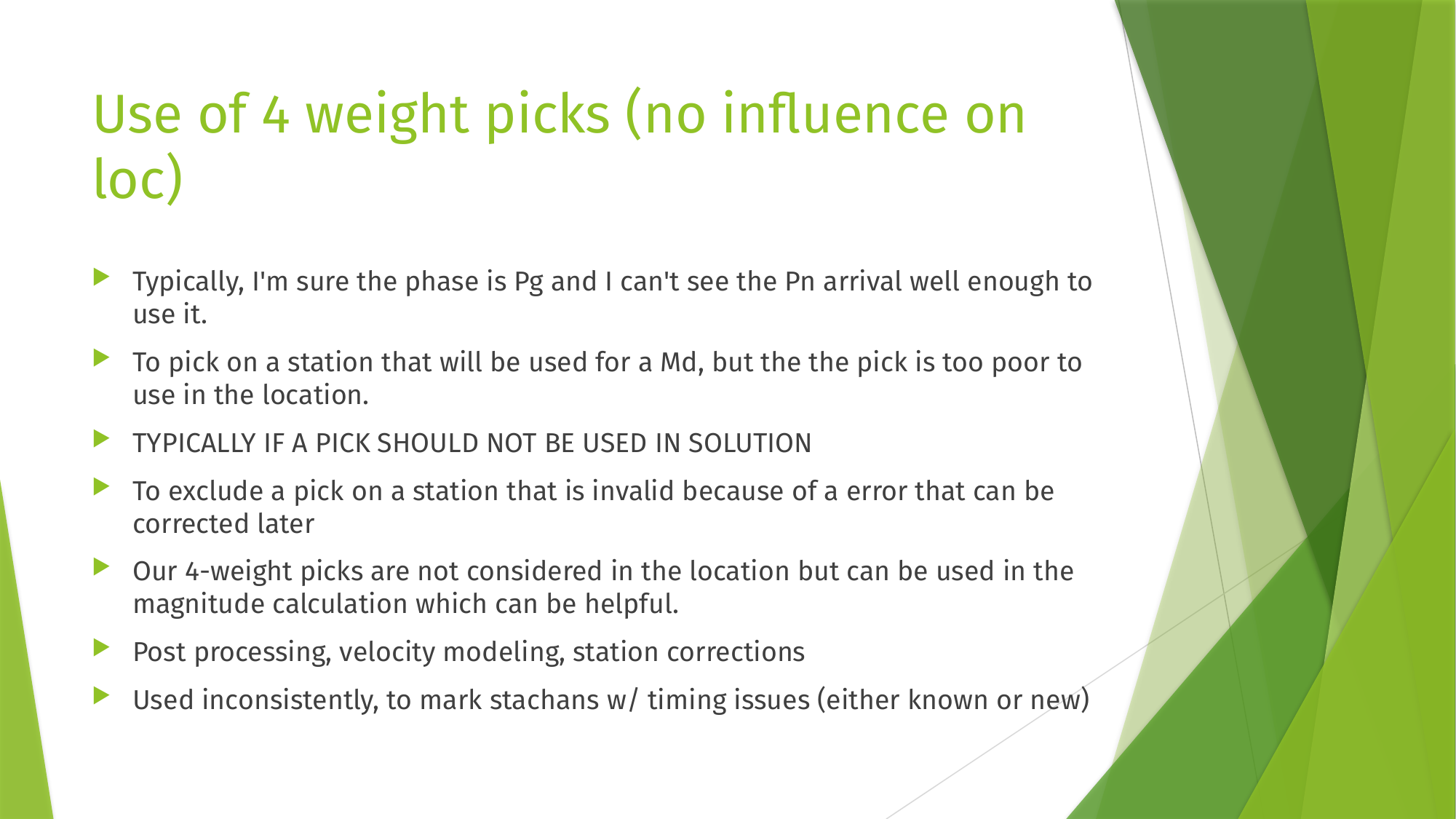

# Use of 4 weight picks (no influence on loc)
Typically, I'm sure the phase is Pg and I can't see the Pn arrival well enough to use it.
To pick on a station that will be used for a Md, but the the pick is too poor to use in the location.
TYPICALLY IF A PICK SHOULD NOT BE USED IN SOLUTION
To exclude a pick on a station that is invalid because of a error that can be corrected later
Our 4-weight picks are not considered in the location but can be used in the magnitude calculation which can be helpful.
Post processing, velocity modeling, station corrections
Used inconsistently, to mark stachans w/ timing issues (either known or new)